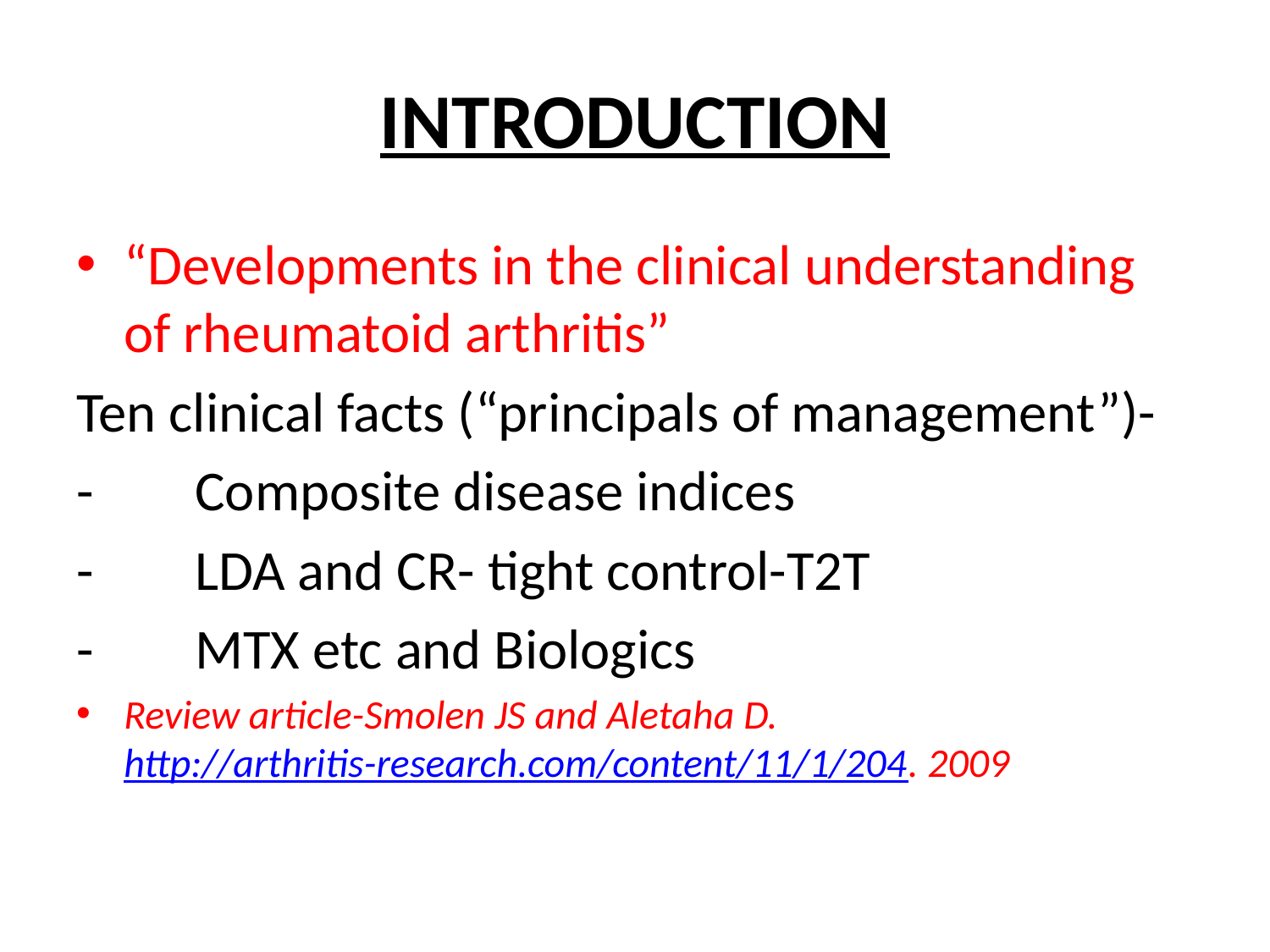

# INTRODUCTION
“Developments in the clinical understanding of rheumatoid arthritis”
Ten clinical facts (“principals of management”)-
-        Composite disease indices
-        LDA and CR- tight control-T2T
-        MTX etc and Biologics
Review article-Smolen JS and Aletaha D. http://arthritis-research.com/content/11/1/204. 2009